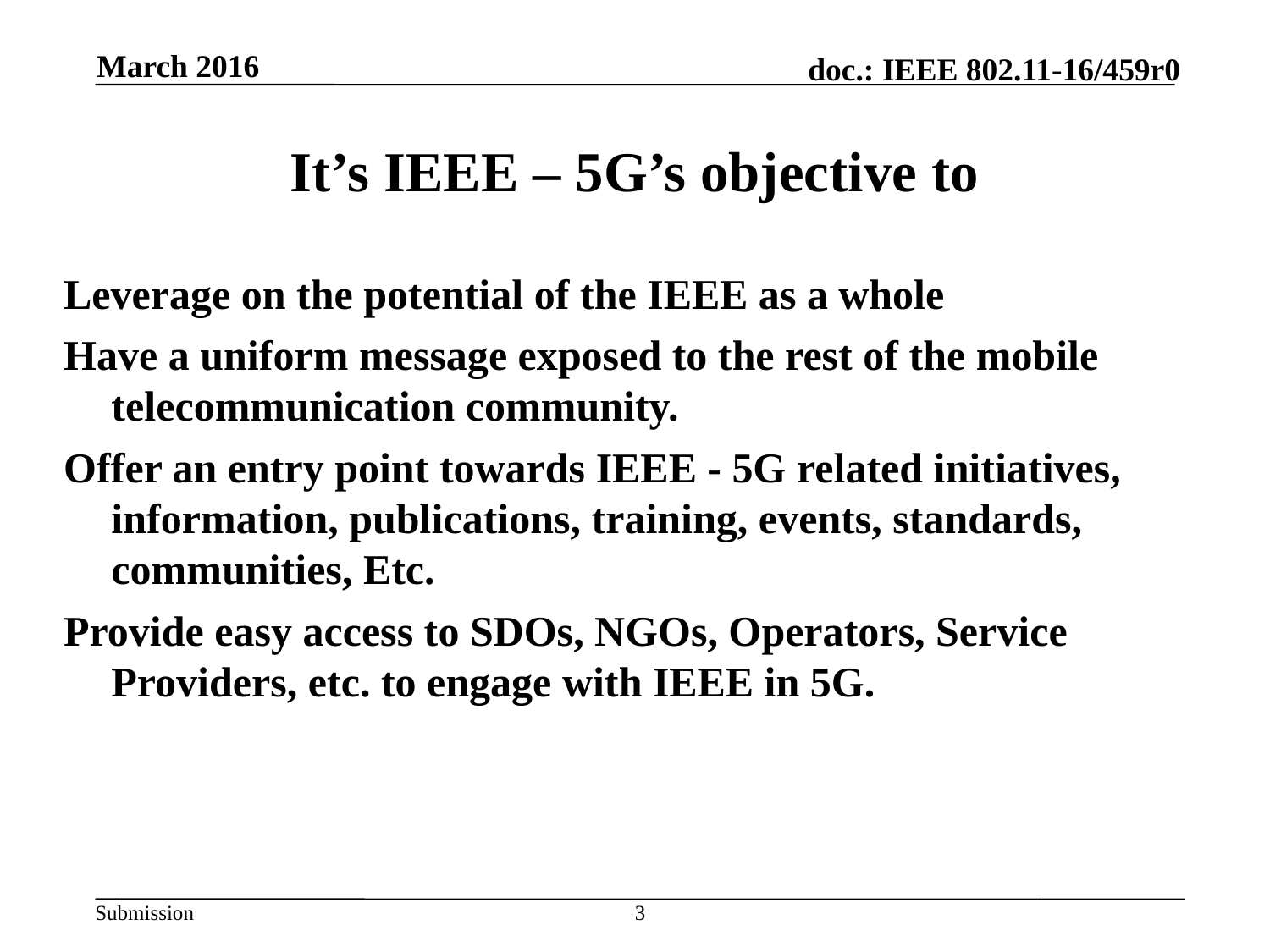

March 2016
# It’s IEEE – 5G’s objective to
Leverage on the potential of the IEEE as a whole
Have a uniform message exposed to the rest of the mobile telecommunication community.
Offer an entry point towards IEEE - 5G related initiatives, information, publications, training, events, standards, communities, Etc.
Provide easy access to SDOs, NGOs, Operators, Service Providers, etc. to engage with IEEE in 5G.

3